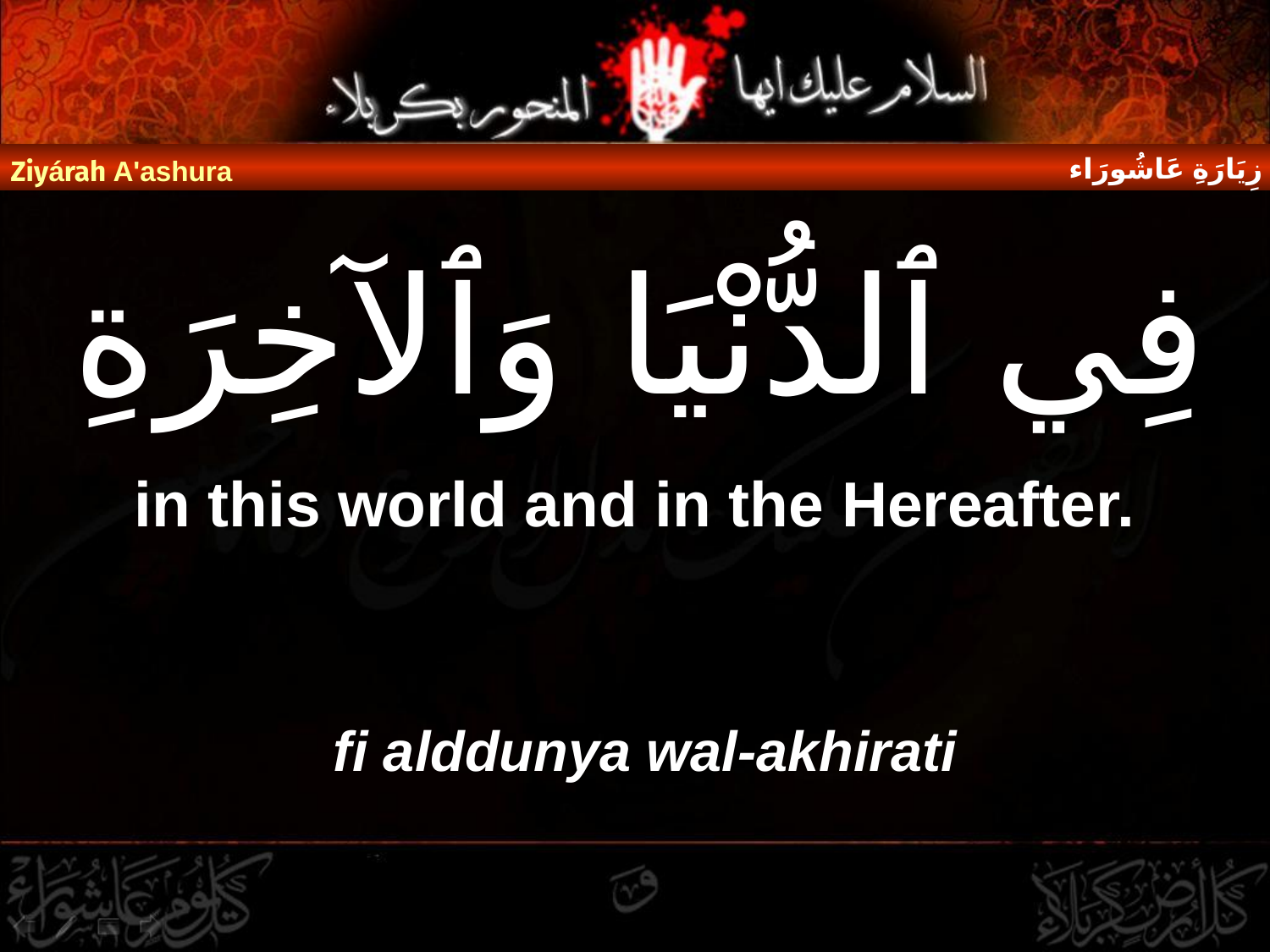

زِيَارَةِ عَاشُورَاء
Ziyárah A'ashura
# فِي ٱلدُّنْيَا وَٱلآخِرَةِ
in this world and in the Hereafter.
fi alddunya wal-akhirati